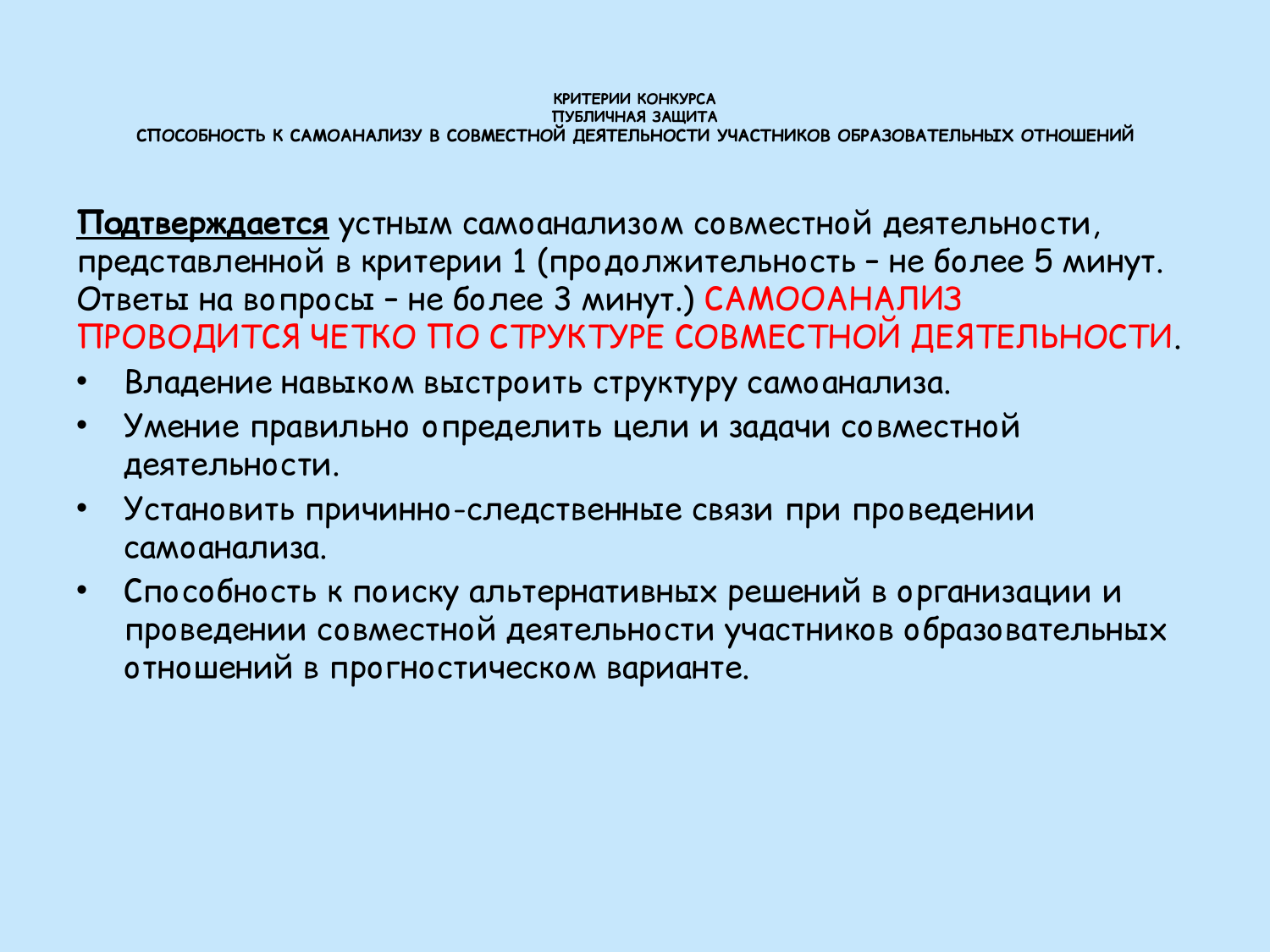

# КРИТЕРИИ КОНКУРСА ПУБЛИЧНАЯ ЗАЩИТА СПОСОБНОСТЬ К САМОАНАЛИЗУ В СОВМЕСТНОЙ ДЕЯТЕЛЬНОСТИ УЧАСТНИКОВ ОБРАЗОВАТЕЛЬНЫХ ОТНОШЕНИЙ
Подтверждается устным самоанализом совместной деятельности, представленной в критерии 1 (продолжительность – не более 5 минут. Ответы на вопросы – не более 3 минут.) САМООАНАЛИЗ ПРОВОДИТСЯ ЧЕТКО ПО СТРУКТУРЕ СОВМЕСТНОЙ ДЕЯТЕЛЬНОСТИ.
Владение навыком выстроить структуру самоанализа.
Умение правильно определить цели и задачи совместной деятельности.
Установить причинно-следственные связи при проведении самоанализа.
Способность к поиску альтернативных решений в организации и проведении совместной деятельности участников образовательных отношений в прогностическом варианте.